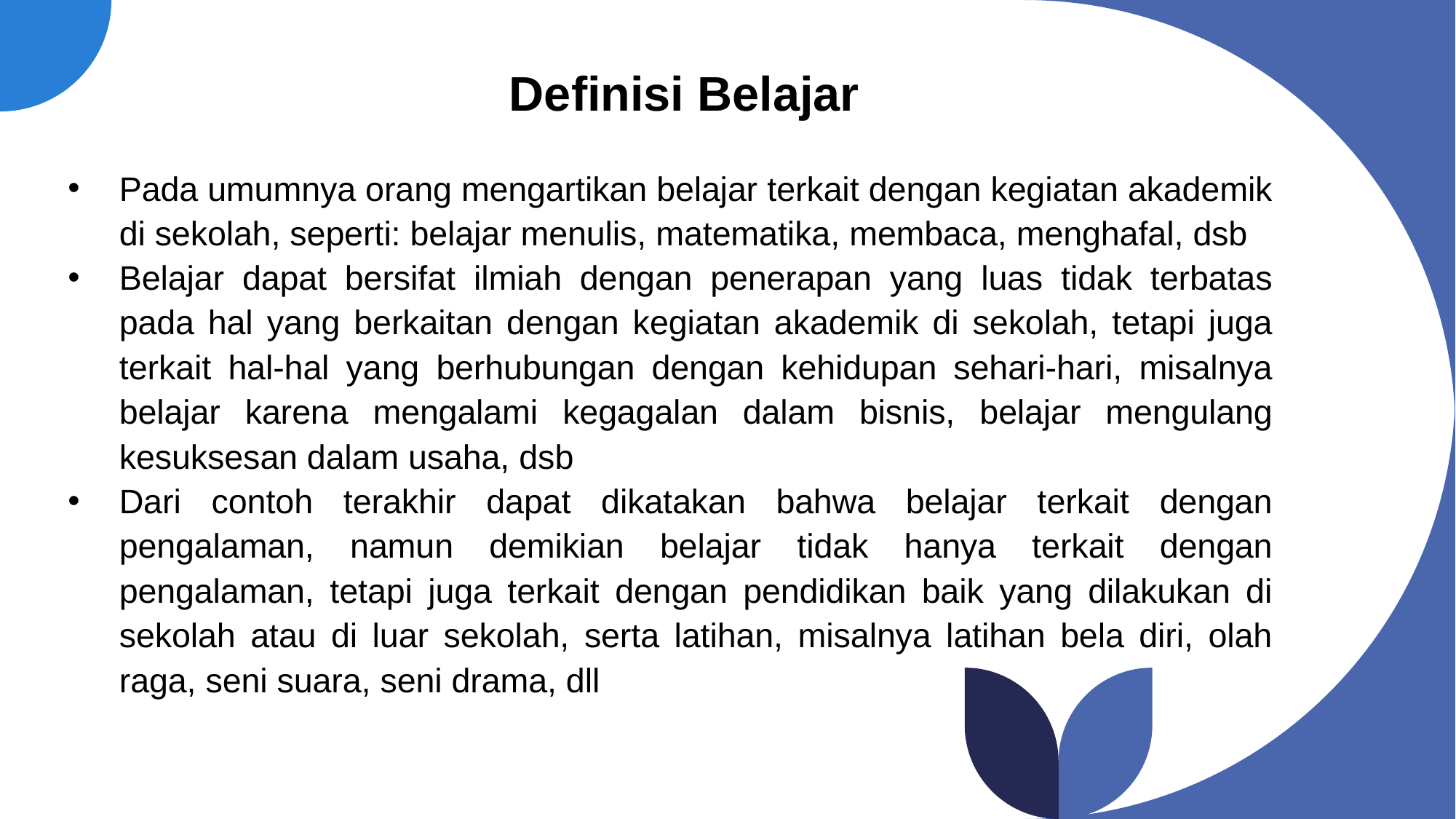

# Definisi Belajar
Pada umumnya orang mengartikan belajar terkait dengan kegiatan akademik di sekolah, seperti: belajar menulis, matematika, membaca, menghafal, dsb
Belajar dapat bersifat ilmiah dengan penerapan yang luas tidak terbatas pada hal yang berkaitan dengan kegiatan akademik di sekolah, tetapi juga terkait hal-hal yang berhubungan dengan kehidupan sehari-hari, misalnya belajar karena mengalami kegagalan dalam bisnis, belajar mengulang kesuksesan dalam usaha, dsb
Dari contoh terakhir dapat dikatakan bahwa belajar terkait dengan pengalaman, namun demikian belajar tidak hanya terkait dengan pengalaman, tetapi juga terkait dengan pendidikan baik yang dilakukan di sekolah atau di luar sekolah, serta latihan, misalnya latihan bela diri, olah raga, seni suara, seni drama, dll